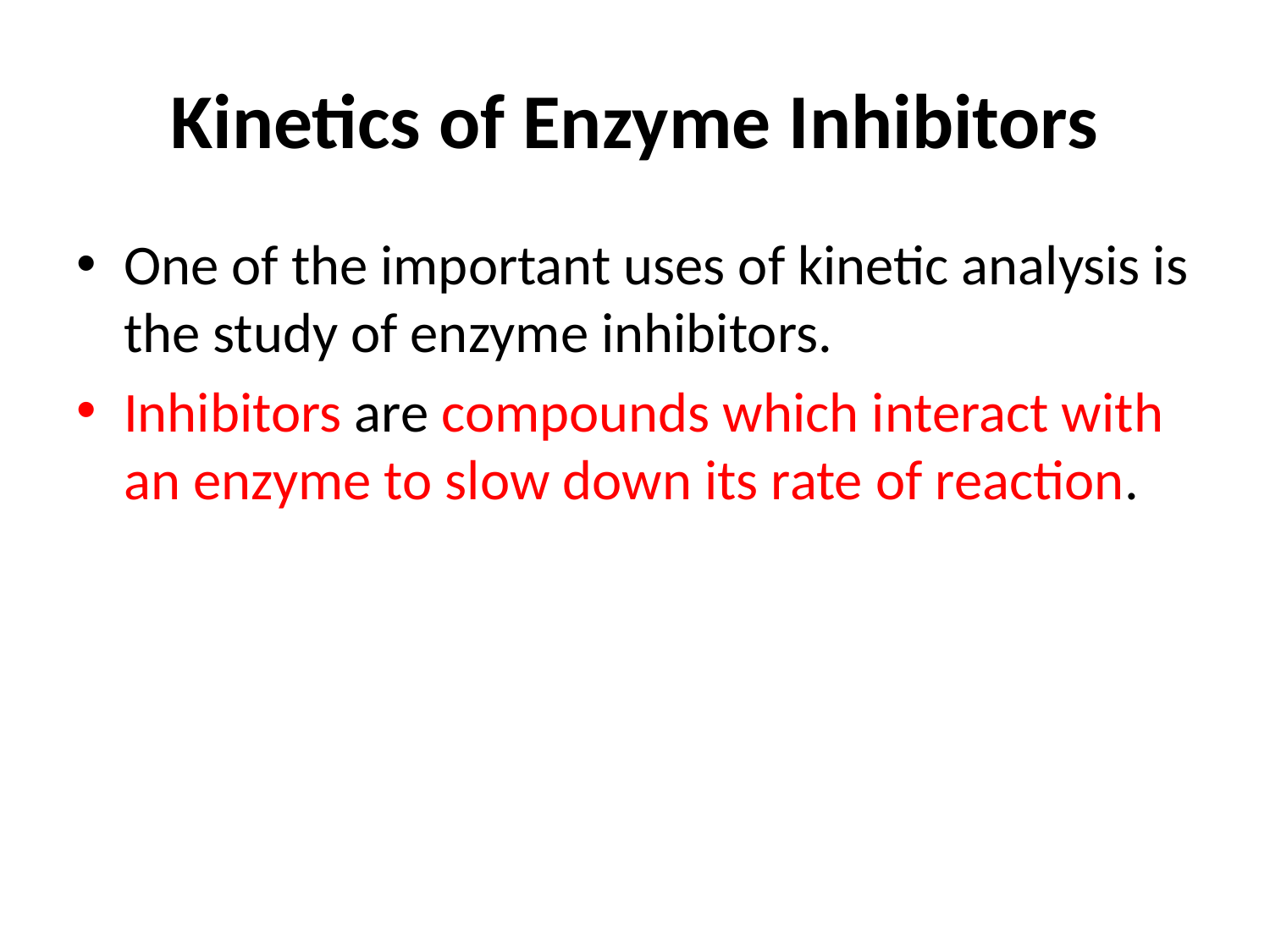

# Kinetics of Enzyme Inhibitors
One of the important uses of kinetic analysis is the study of enzyme inhibitors.
Inhibitors are compounds which interact with an enzyme to slow down its rate of reaction.